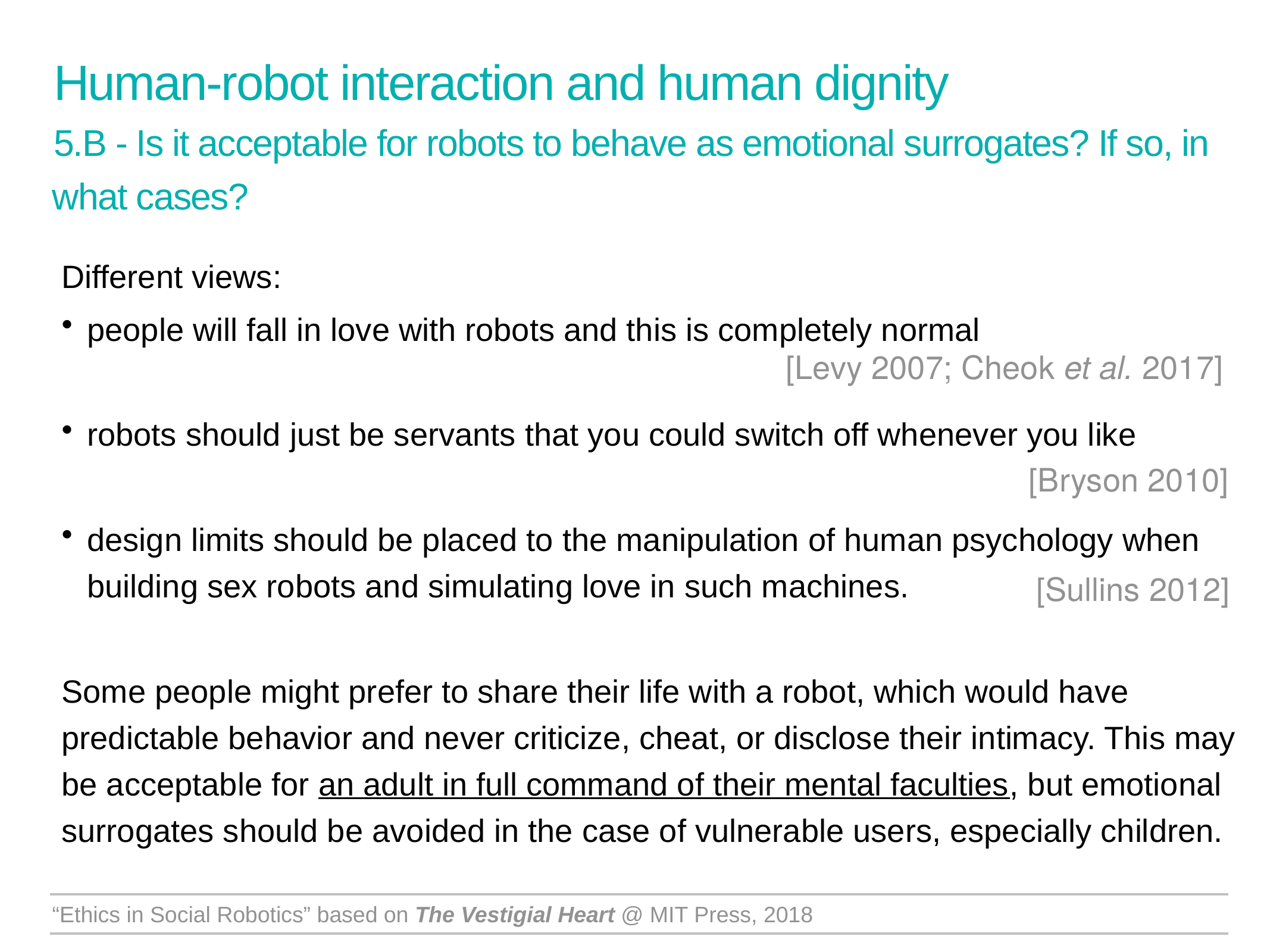

Human-robot interaction and human dignity
5.B - Is it acceptable for robots to behave as emotional surrogates? If so, in what cases?
Different views:
people will fall in love with robots and this is completely normal

robots should just be servants that you could switch off whenever you like

design limits should be placed to the manipulation of human psychology when building sex robots and simulating love in such machines.

Some people might prefer to share their life with a robot, which would have predictable behavior and never criticize, cheat, or disclose their intimacy. This may be acceptable for an adult in full command of their mental faculties, but emotional surrogates should be avoided in the case of vulnerable users, especially children.
[Levy 2007; Cheok et al. 2017]
[Bryson 2010]
[Sullins 2012]